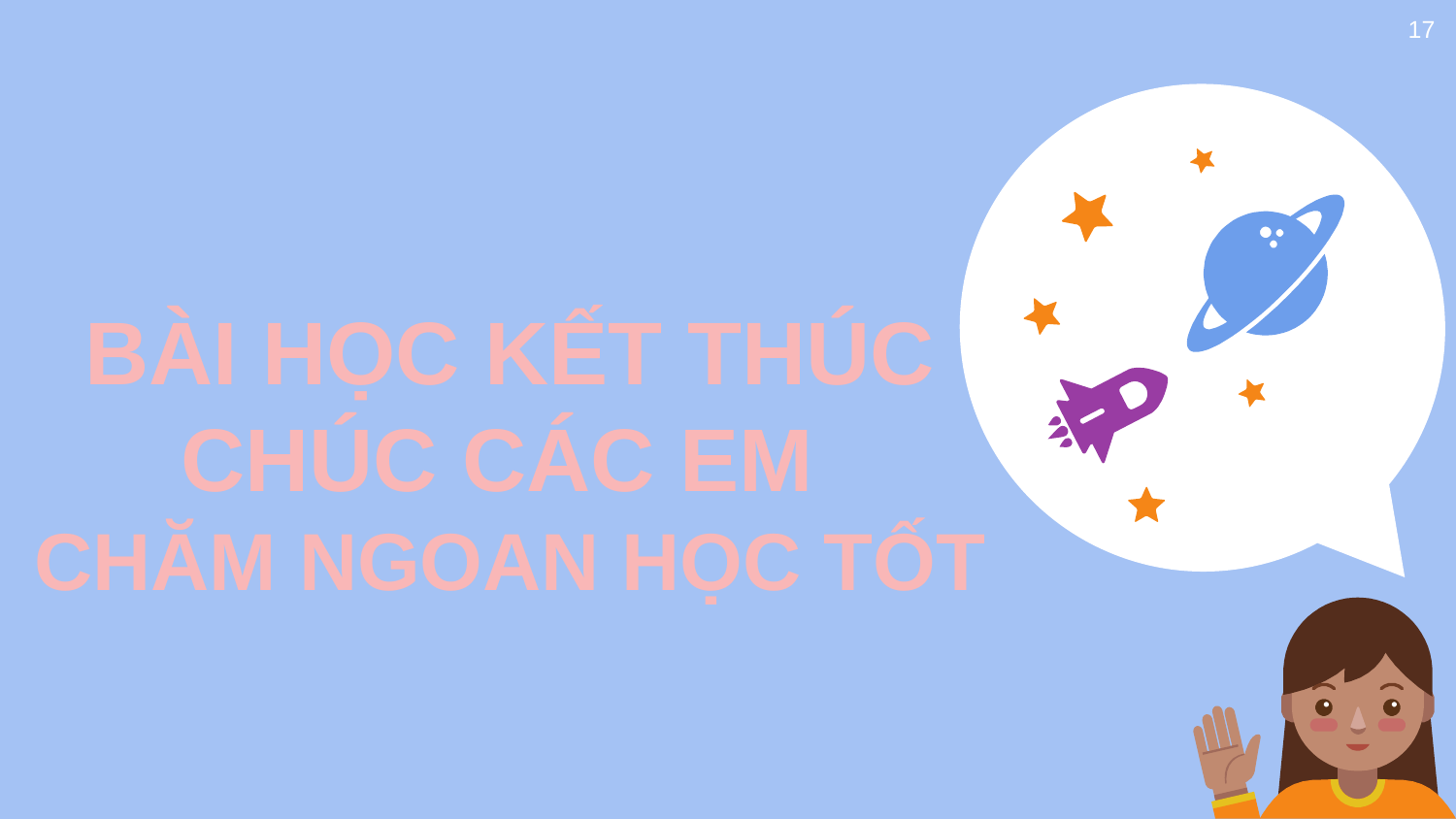

17

BÀI HỌC KẾT THÚC
CHÚC CÁC EM
CHĂM NGOAN HỌC TỐT